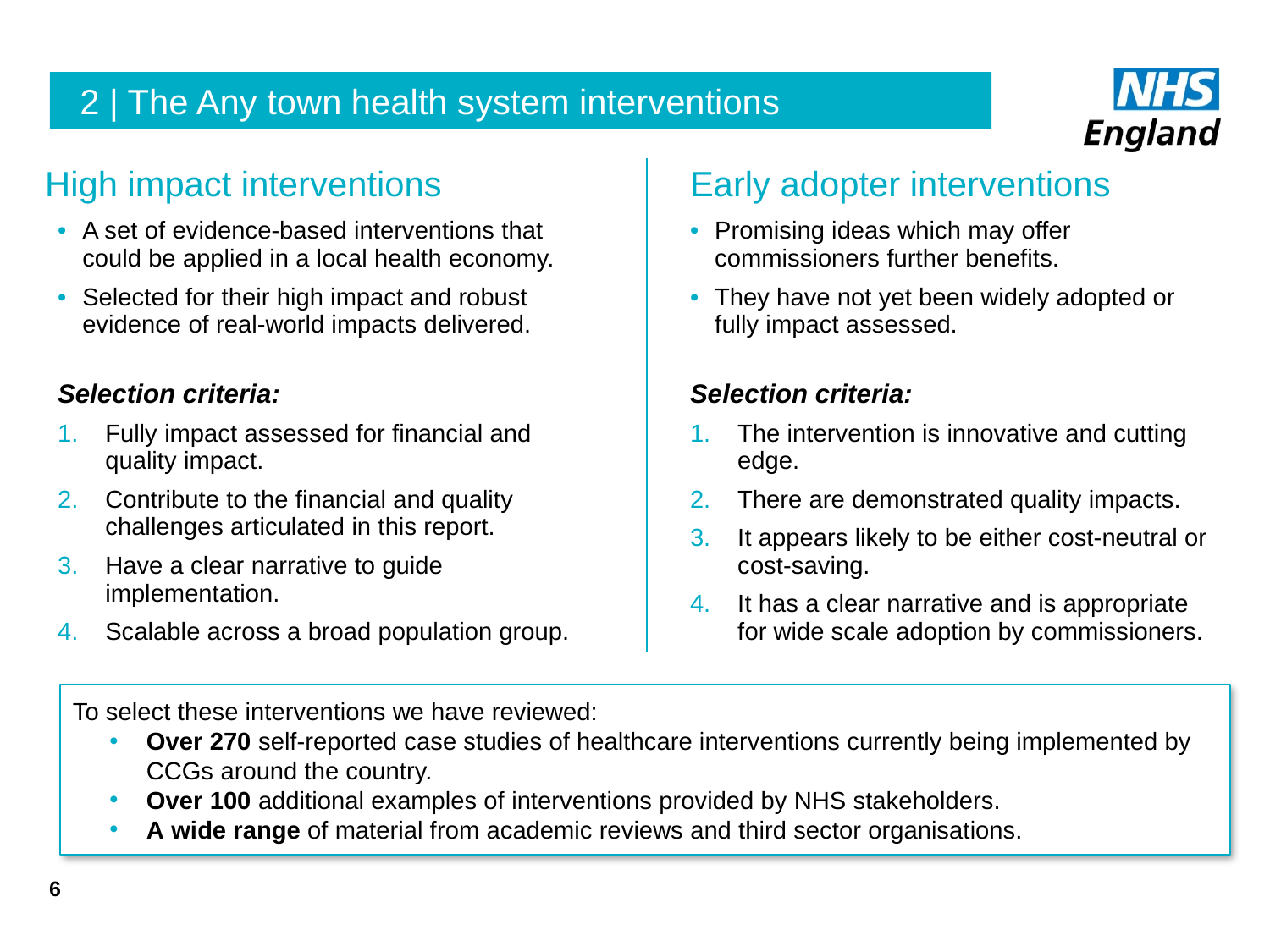

# 2 | The Any town health system interventions
| High impact interventions |  |  | Early adopter interventions |
| --- | --- | --- | --- |
| A set of evidence-based interventions that could be applied in a local health economy. Selected for their high impact and robust evidence of real-world impacts delivered. |  |  | Promising ideas which may offer commissioners further benefits. They have not yet been widely adopted or fully impact assessed. |
| Selection criteria: Fully impact assessed for financial and quality impact. Contribute to the financial and quality challenges articulated in this report. Have a clear narrative to guide implementation. Scalable across a broad population group. |  |  | Selection criteria: The intervention is innovative and cutting edge. There are demonstrated quality impacts. It appears likely to be either cost-neutral or cost-saving. It has a clear narrative and is appropriate for wide scale adoption by commissioners. |
To select these interventions we have reviewed:
Over 270 self-reported case studies of healthcare interventions currently being implemented by CCGs around the country.
Over 100 additional examples of interventions provided by NHS stakeholders.
A wide range of material from academic reviews and third sector organisations.
6